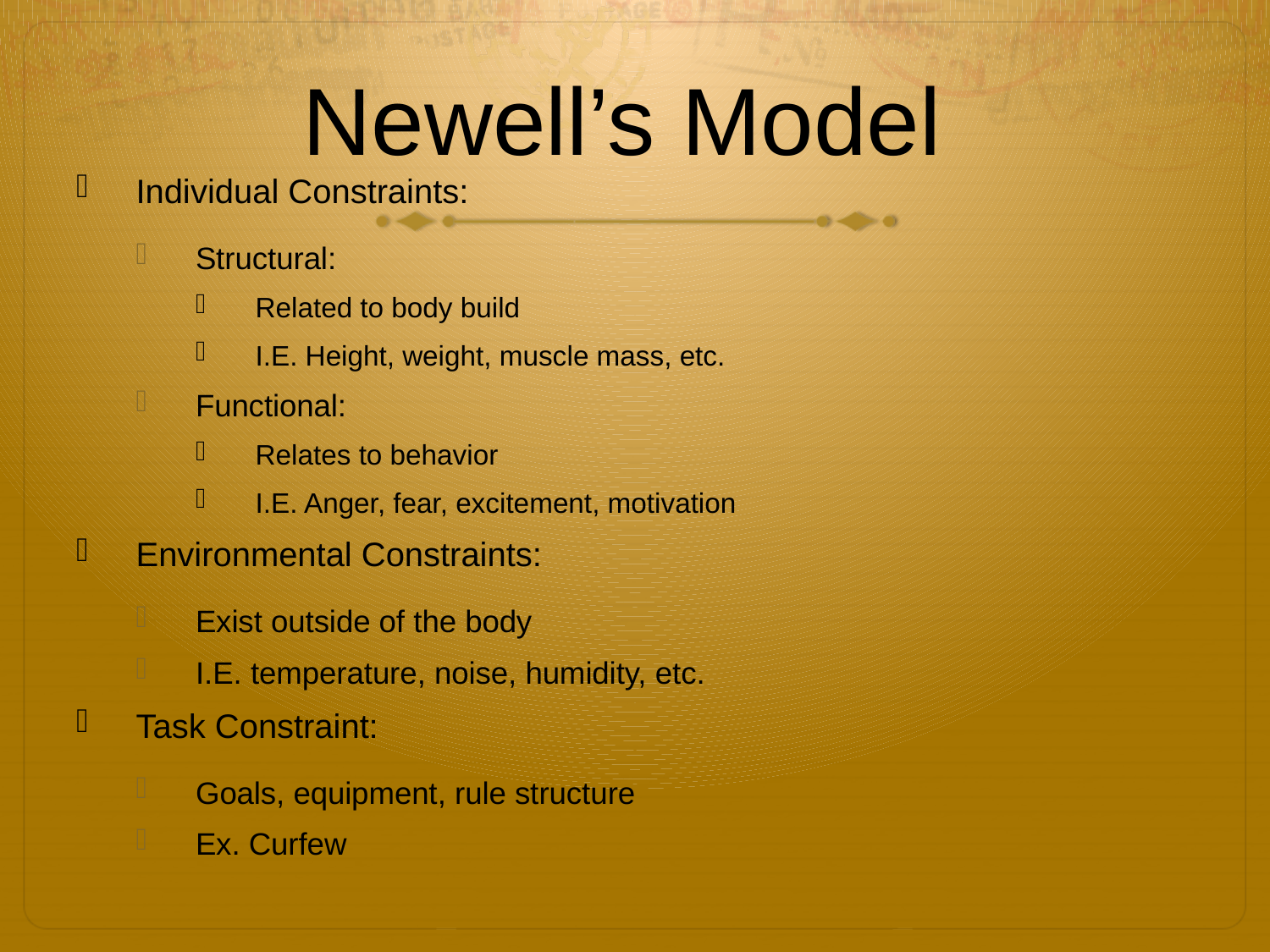

# Newell’s Model
Individual Constraints:
Structural:
Related to body build
I.E. Height, weight, muscle mass, etc.
Functional:
Relates to behavior
I.E. Anger, fear, excitement, motivation
Environmental Constraints:
Exist outside of the body
I.E. temperature, noise, humidity, etc.
Task Constraint:
Goals, equipment, rule structure
Ex. Curfew